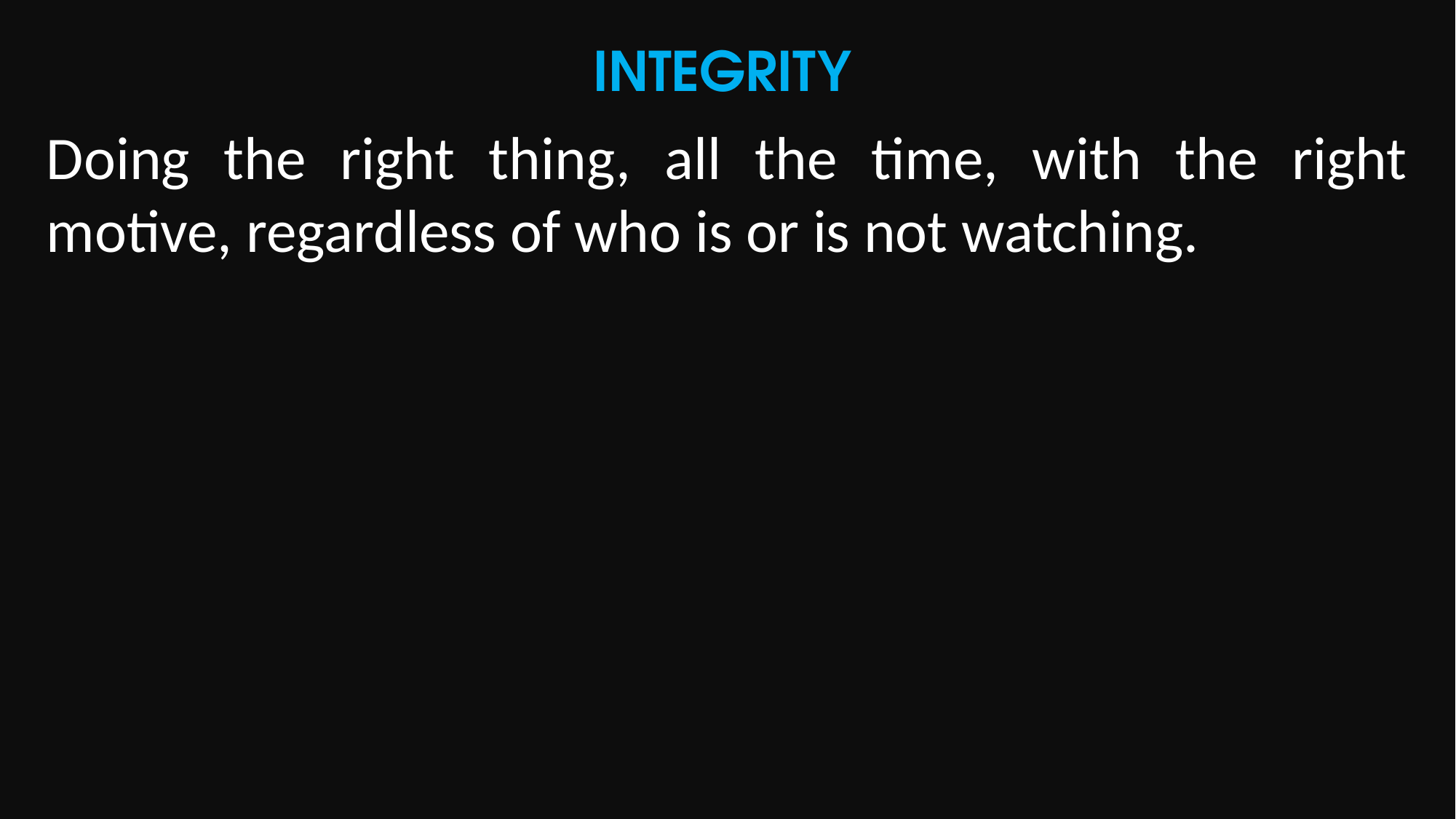

Integrity
Doing the right thing, all the time, with the right motive, regardless of who is or is not watching.